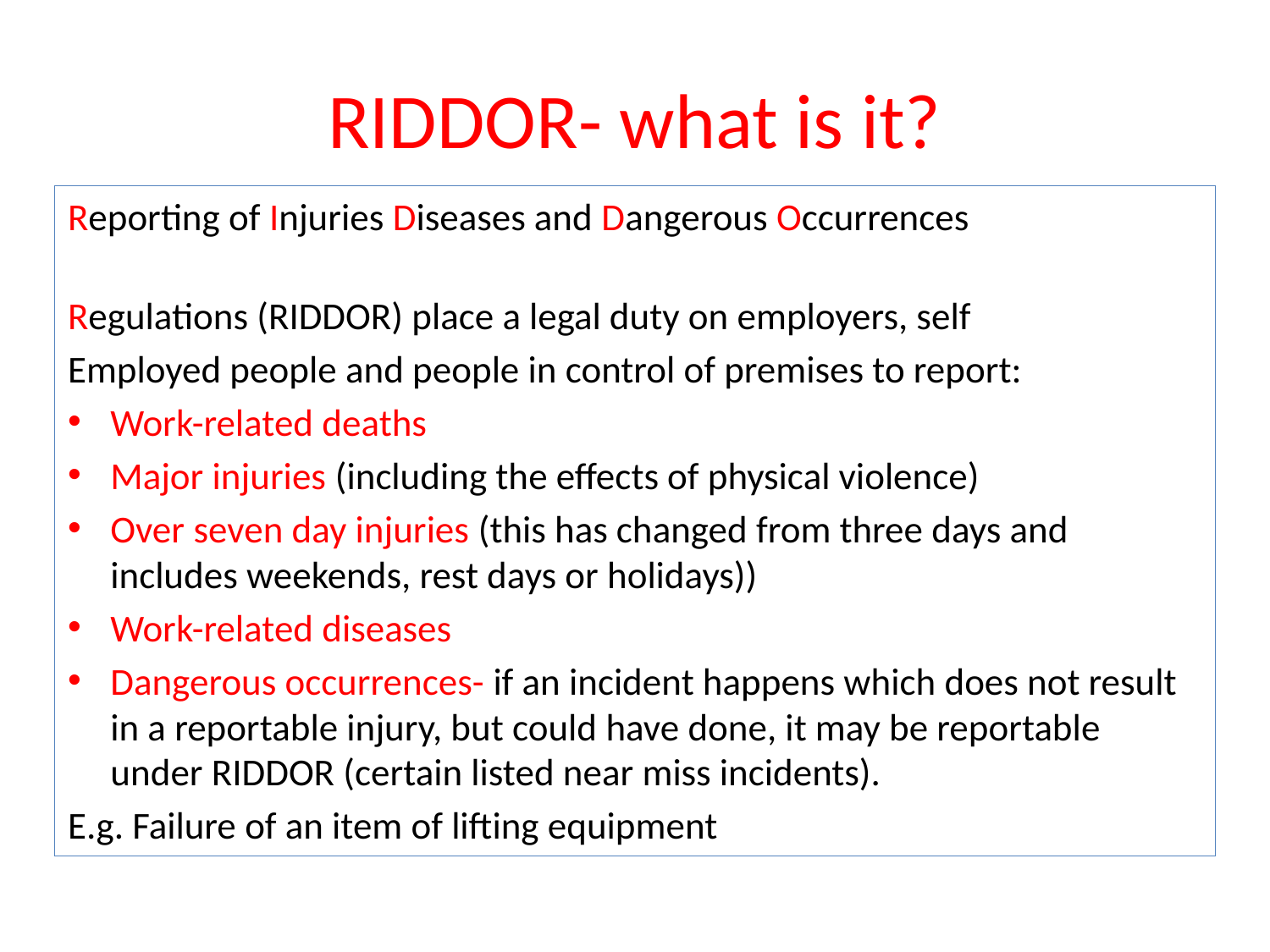

# RIDDOR- what is it?
Reporting of Injuries Diseases and Dangerous Occurrences
Regulations (RIDDOR) place a legal duty on employers, self
Employed people and people in control of premises to report:
Work-related deaths
Major injuries (including the effects of physical violence)
Over seven day injuries (this has changed from three days and includes weekends, rest days or holidays))
Work-related diseases
Dangerous occurrences- if an incident happens which does not result in a reportable injury, but could have done, it may be reportable under RIDDOR (certain listed near miss incidents).
E.g. Failure of an item of lifting equipment